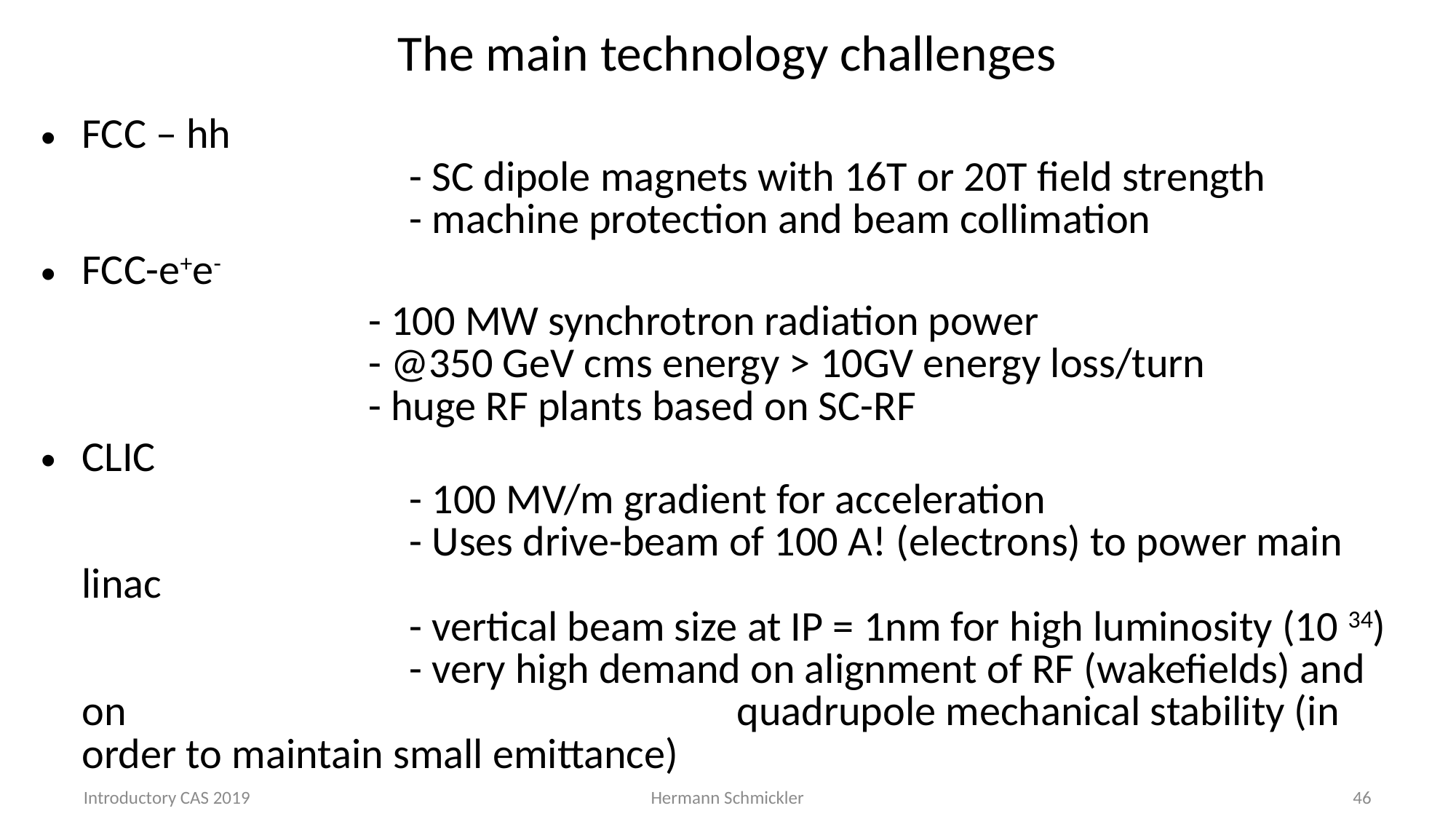

# The main technology challenges
FCC – hh
			- SC dipole magnets with 16T or 20T field strength
			- machine protection and beam collimation
FCC-e+e-
			- 100 MW synchrotron radiation power
			- @350 GeV cms energy > 10GV energy loss/turn
			- huge RF plants based on SC-RF
CLIC
			- 100 MV/m gradient for acceleration
			- Uses drive-beam of 100 A! (electrons) to power main linac
			- vertical beam size at IP = 1nm for high luminosity (10 34)
			- very high demand on alignment of RF (wakefields) and on 						quadrupole mechanical stability (in order to maintain small emittance)
Introductory CAS 2019
Hermann Schmickler
46